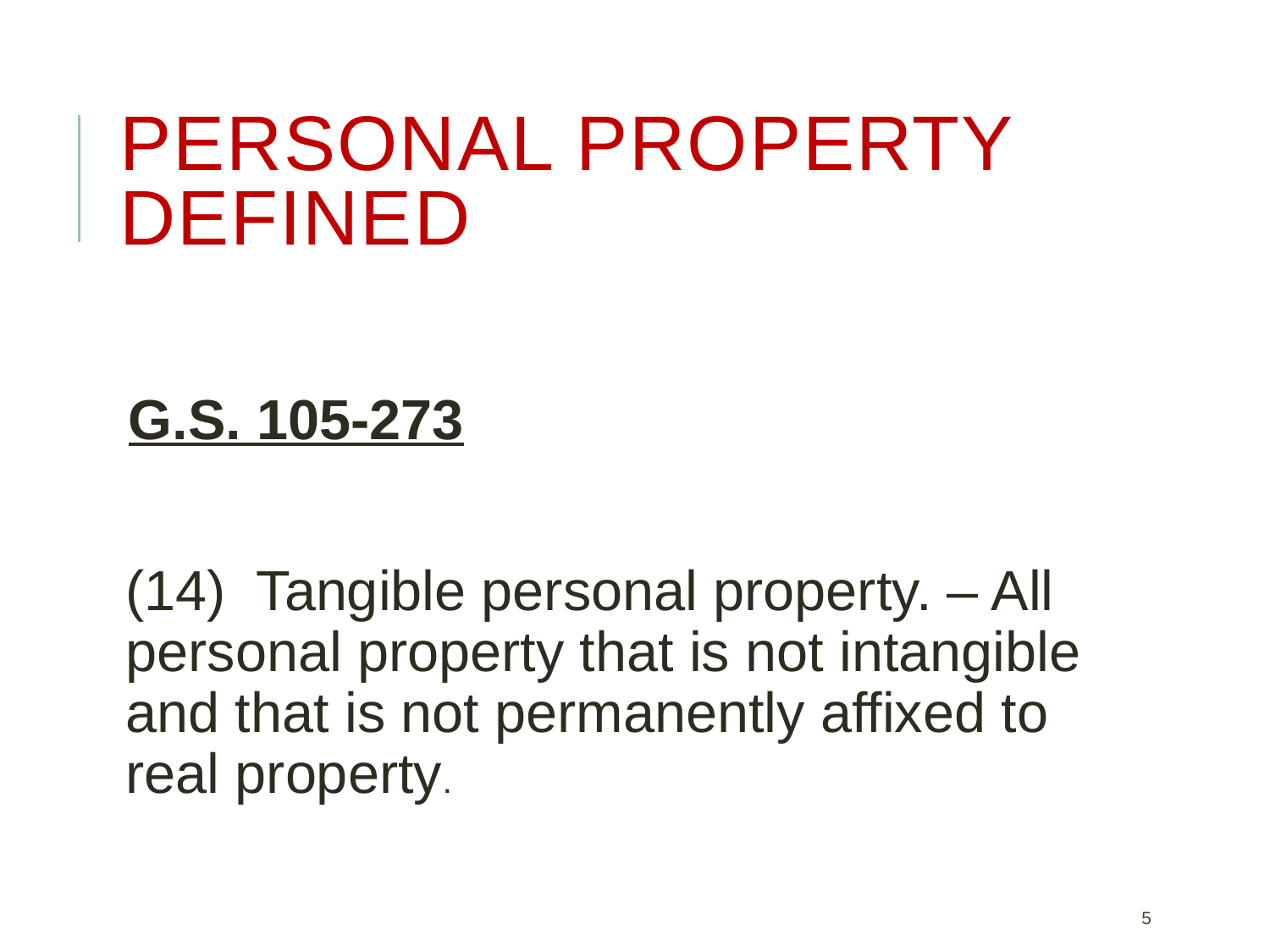

# Personal Property Defined

G.S. 105-273

	(14)  Tangible personal property. – All personal property that is not intangible and that is not permanently affixed to real property.

5